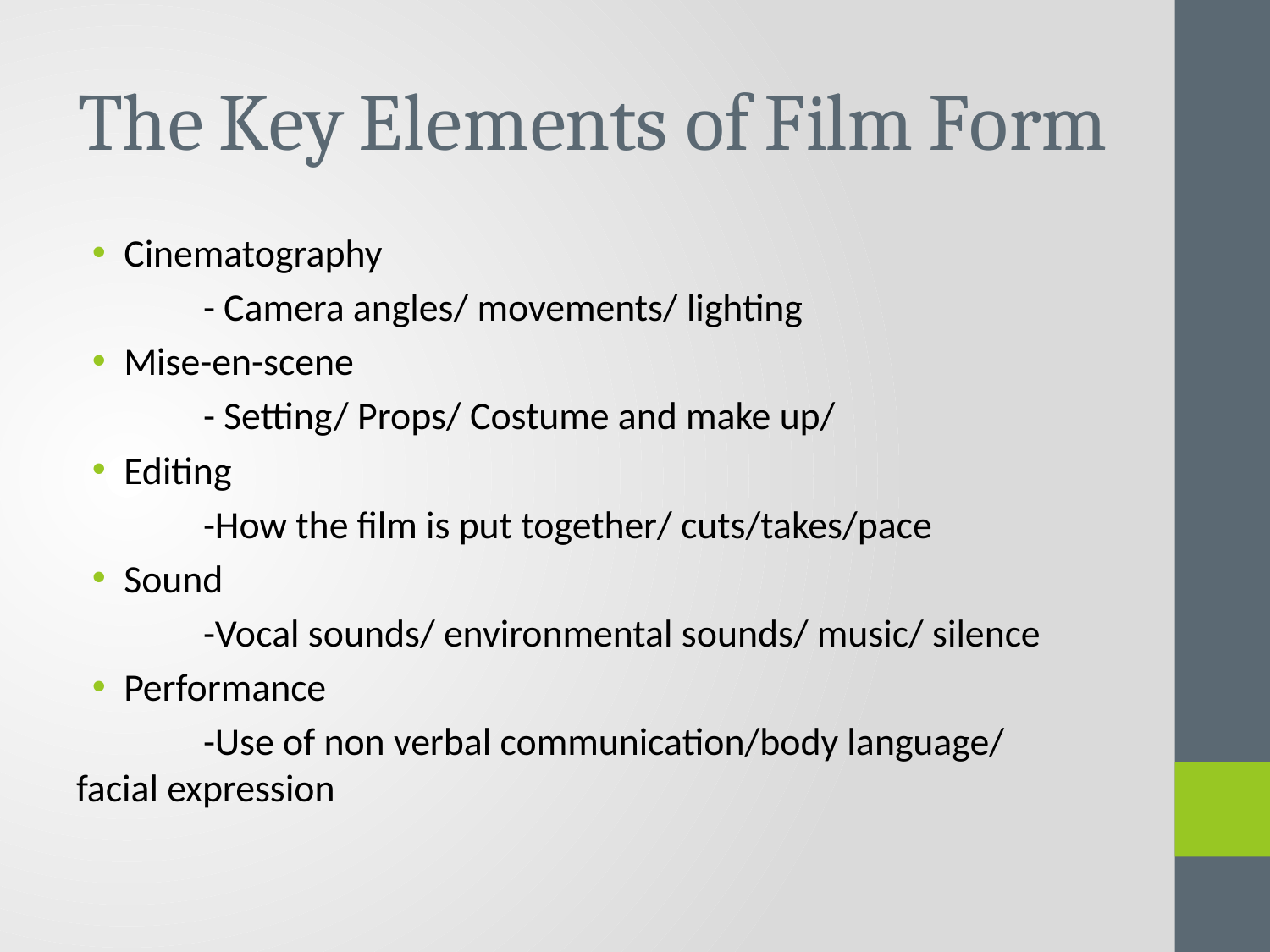

# The Key Elements of Film Form
Cinematography
	- Camera angles/ movements/ lighting
Mise-en-scene
	- Setting/ Props/ Costume and make up/
Editing
	-How the film is put together/ cuts/takes/pace
Sound
	-Vocal sounds/ environmental sounds/ music/ silence
Performance
	-Use of non verbal communication/body language/ 	facial expression